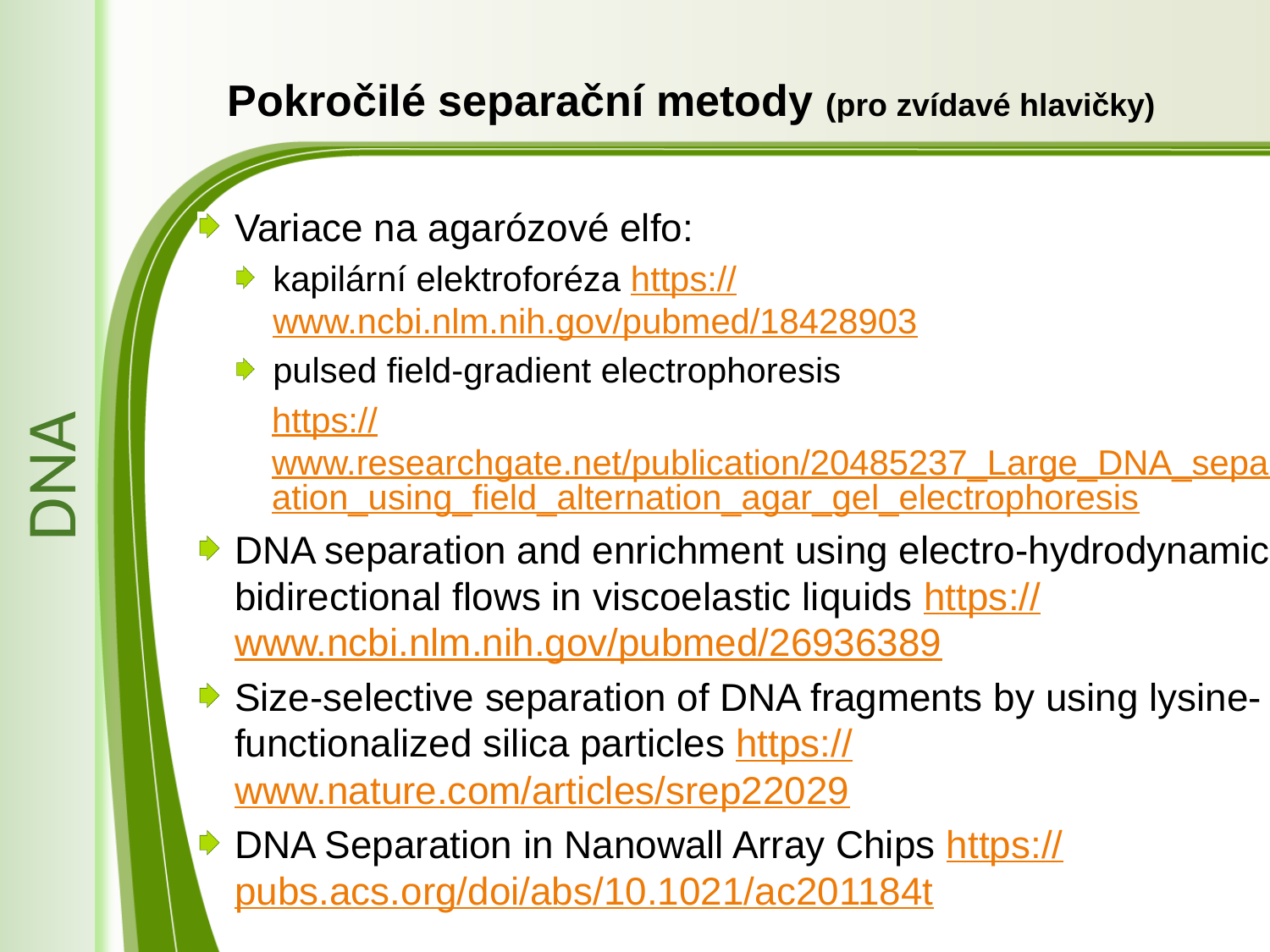

DNA
# Pokročilé separační metody (pro zvídavé hlavičky)
Variace na agarózové elfo:
kapilární elektroforéza https://www.ncbi.nlm.nih.gov/pubmed/18428903
pulsed field-gradient electrophoresis
https://www.researchgate.net/publication/20485237_Large_DNA_separation_using_field_alternation_agar_gel_electrophoresis
DNA separation and enrichment using electro-hydrodynamic bidirectional flows in viscoelastic liquids https://www.ncbi.nlm.nih.gov/pubmed/26936389
Size-selective separation of DNA fragments by using lysine-functionalized silica particles https://www.nature.com/articles/srep22029
DNA Separation in Nanowall Array Chips https://pubs.acs.org/doi/abs/10.1021/ac201184t